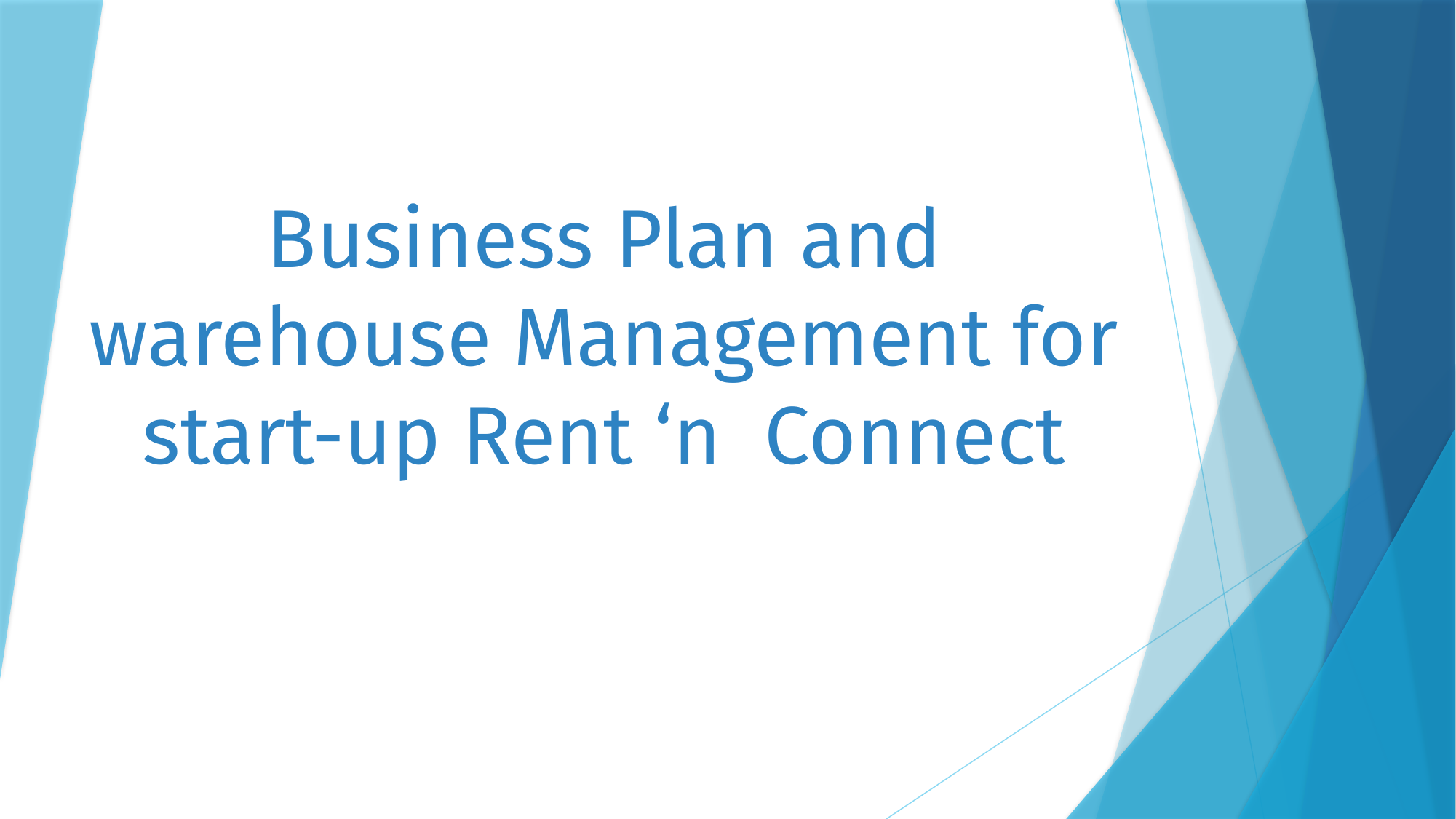

# Business Plan and warehouse Management for start-up Rent ‘n  Connect